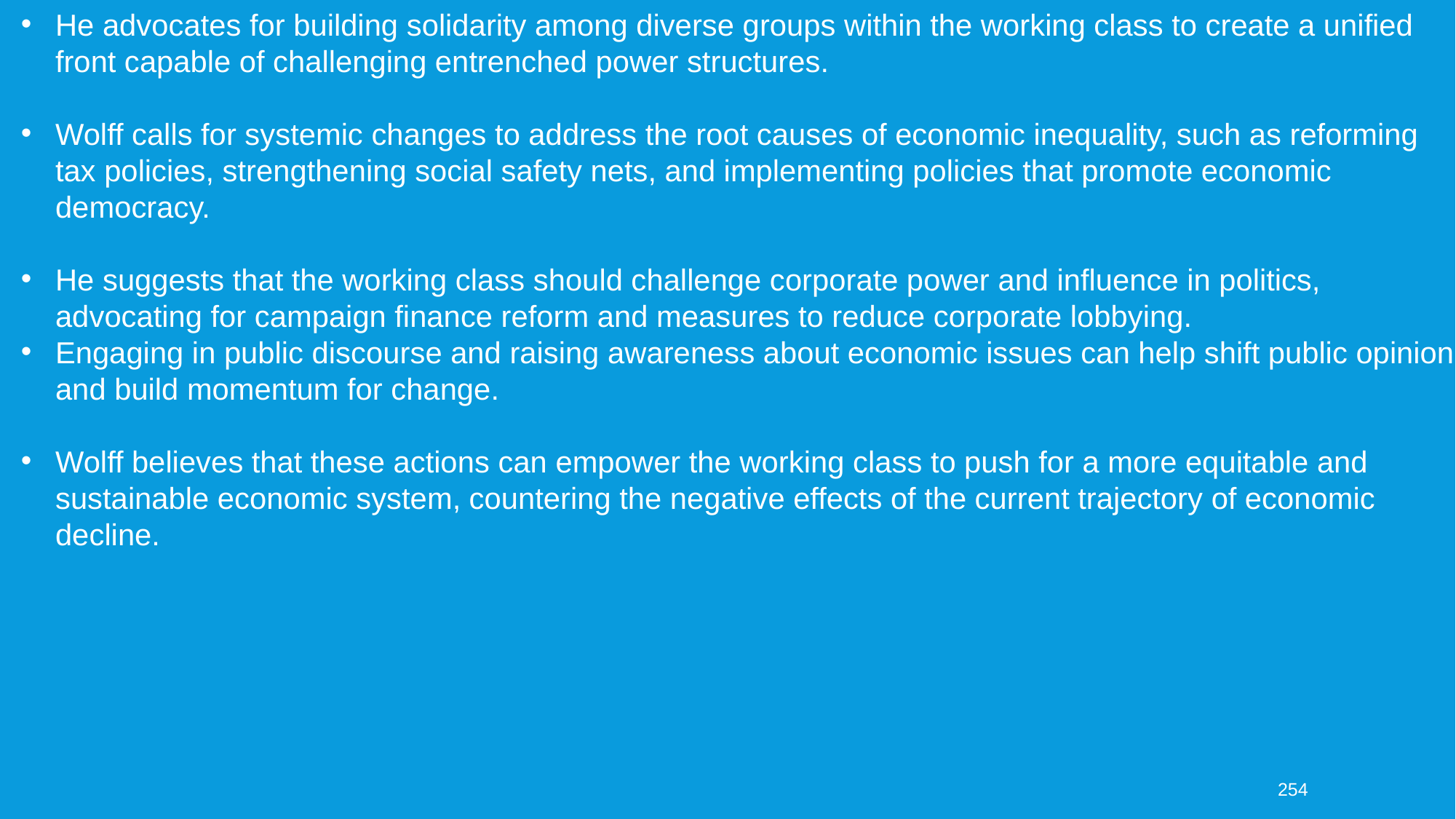

He advocates for building solidarity among diverse groups within the working class to create a unified front capable of challenging entrenched power structures.

Wolff calls for systemic changes to address the root causes of economic inequality, such as reforming tax policies, strengthening social safety nets, and implementing policies that promote economic democracy.

He suggests that the working class should challenge corporate power and influence in politics, advocating for campaign finance reform and measures to reduce corporate lobbying.
Engaging in public discourse and raising awareness about economic issues can help shift public opinion and build momentum for change.

Wolff believes that these actions can empower the working class to push for a more equitable and sustainable economic system, countering the negative effects of the current trajectory of economic decline.

254